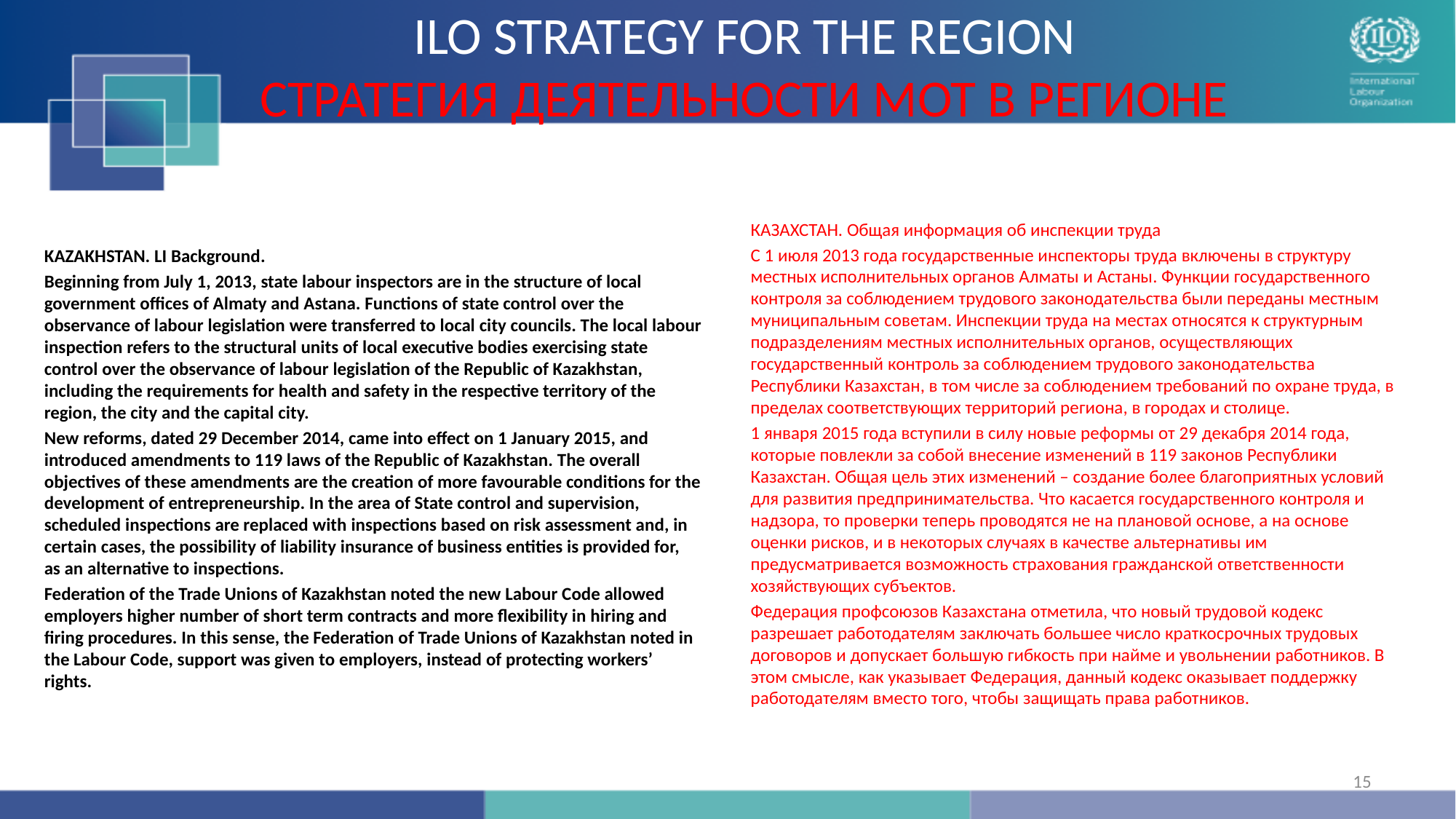

# ILO STRATEGY FOR THE REGION СТРАТЕГИЯ ДЕЯТЕЛЬНОСТИ МОТ В РЕГИОНЕ
KAZAKHSTAN. LI Background.
Beginning from July 1, 2013, state labour inspectors are in the structure of local government offices of Almaty and Astana. Functions of state control over the observance of labour legislation were transferred to local city councils. The local labour inspection refers to the structural units of local executive bodies exercising state control over the observance of labour legislation of the Republic of Kazakhstan, including the requirements for health and safety in the respective territory of the region, the city and the capital city.
New reforms, dated 29 December 2014, came into effect on 1 January 2015, and introduced amendments to 119 laws of the Republic of Kazakhstan. The overall objectives of these amendments are the creation of more favourable conditions for the development of entrepreneurship. In the area of State control and supervision, scheduled inspections are replaced with inspections based on risk assessment and, in certain cases, the possibility of liability insurance of business entities is provided for,  as an alternative to inspections.
Federation of the Trade Unions of Kazakhstan noted the new Labour Code allowed employers higher number of short term contracts and more flexibility in hiring and firing procedures. In this sense, the Federation of Trade Unions of Kazakhstan noted in the Labour Code, support was given to employers, instead of protecting workers’ rights.
КАЗАХСТАН. Общая информация об инспекции труда
С 1 июля 2013 года государственные инспекторы труда включены в структуру местных исполнительных органов Алматы и Астаны. Функции государственного контроля за соблюдением трудового законодательства были переданы местным муниципальным советам. Инспекции труда на местах относятся к структурным подразделениям местных исполнительных органов, осуществляющих государственный контроль за соблюдением трудового законодательства Республики Казахстан, в том числе за соблюдением требований по охране труда, в пределах соответствующих территорий региона, в городах и столице.
1 января 2015 года вступили в силу новые реформы от 29 декабря 2014 года, которые повлекли за собой внесение изменений в 119 законов Республики Казахстан. Общая цель этих изменений – создание более благоприятных условий для развития предпринимательства. Что касается государственного контроля и надзора, то проверки теперь проводятся не на плановой основе, а на основе оценки рисков, и в некоторых случаях в качестве альтернативы им предусматривается возможность страхования гражданской ответственности хозяйствующих субъектов.
Федерация профсоюзов Казахстана отметила, что новый трудовой кодекс разрешает работодателям заключать большее число краткосрочных трудовых договоров и допускает большую гибкость при найме и увольнении работников. В этом смысле, как указывает Федерация, данный кодекс оказывает поддержку работодателям вместо того, чтобы защищать права работников.
15